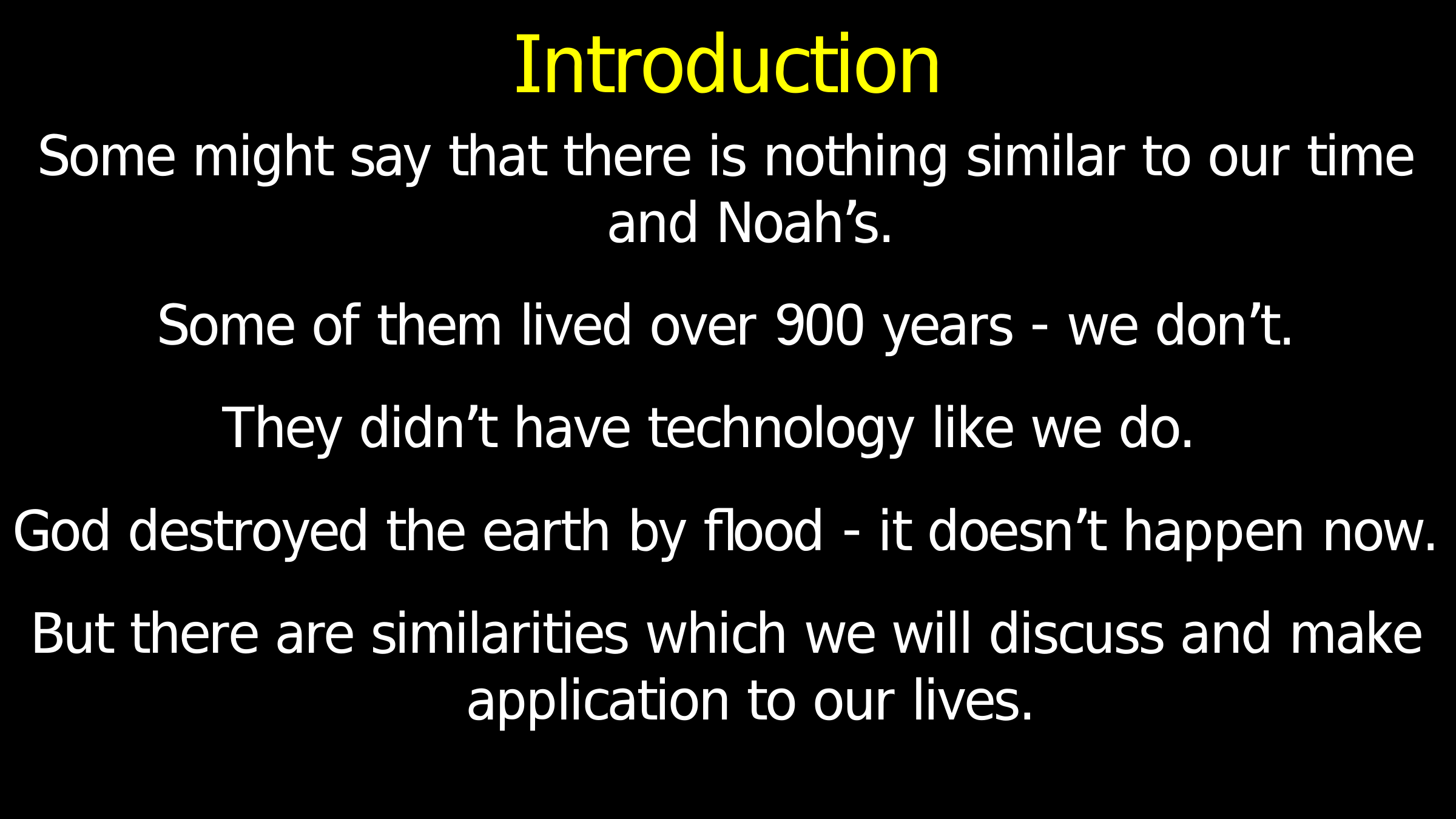

# Introduction
Some might say that there is nothing similar to our time and Noah’s.

Some of them lived over 900 years - we don’t.

They didn’t have technology like we do.

God destroyed the earth by flood - it doesn’t happen now.

But there are similarities which we will discuss and make application to our lives.